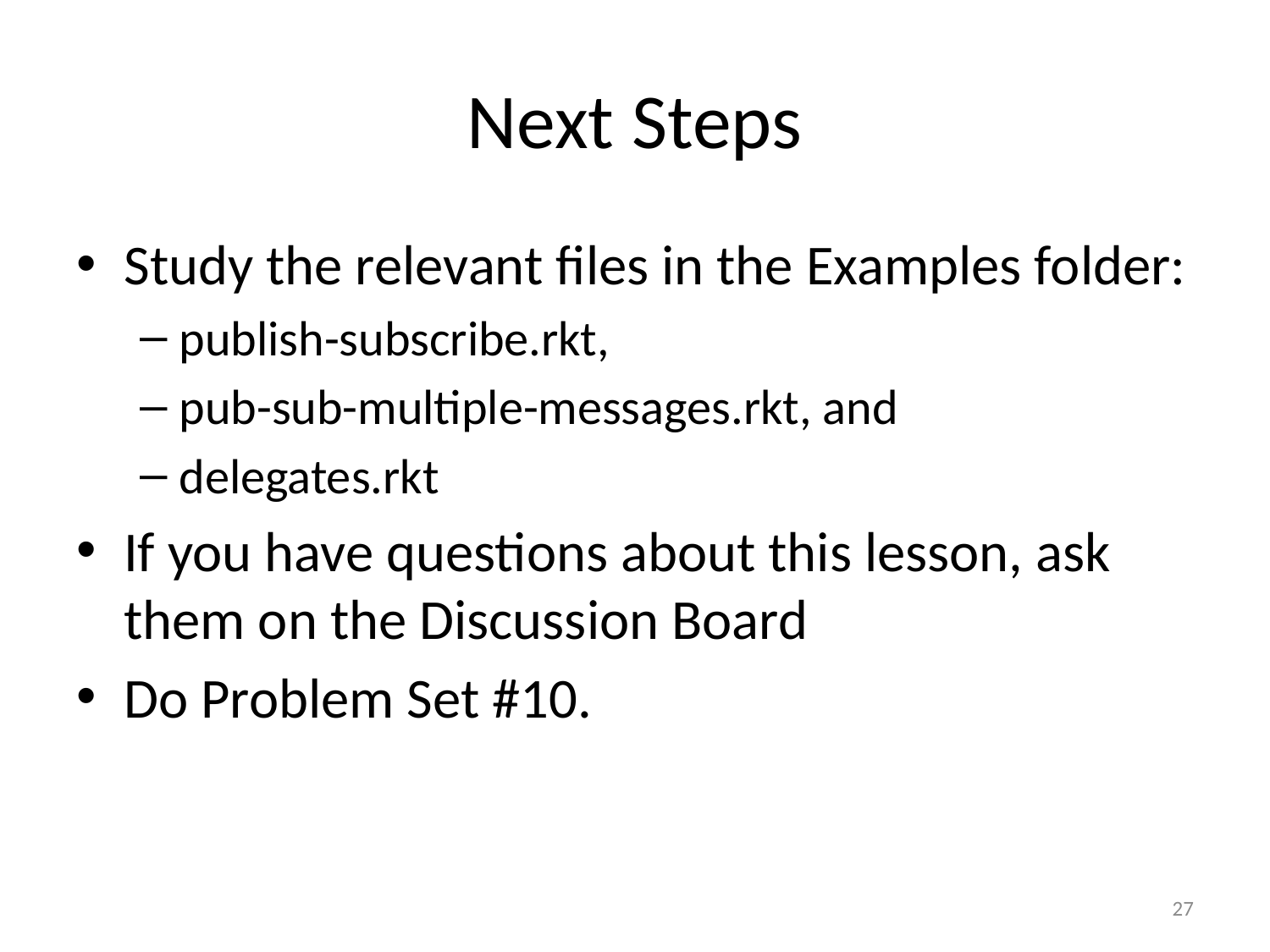

# Next Steps
Study the relevant files in the Examples folder:
publish-subscribe.rkt,
pub-sub-multiple-messages.rkt, and
delegates.rkt
If you have questions about this lesson, ask them on the Discussion Board
Do Problem Set #10.
27